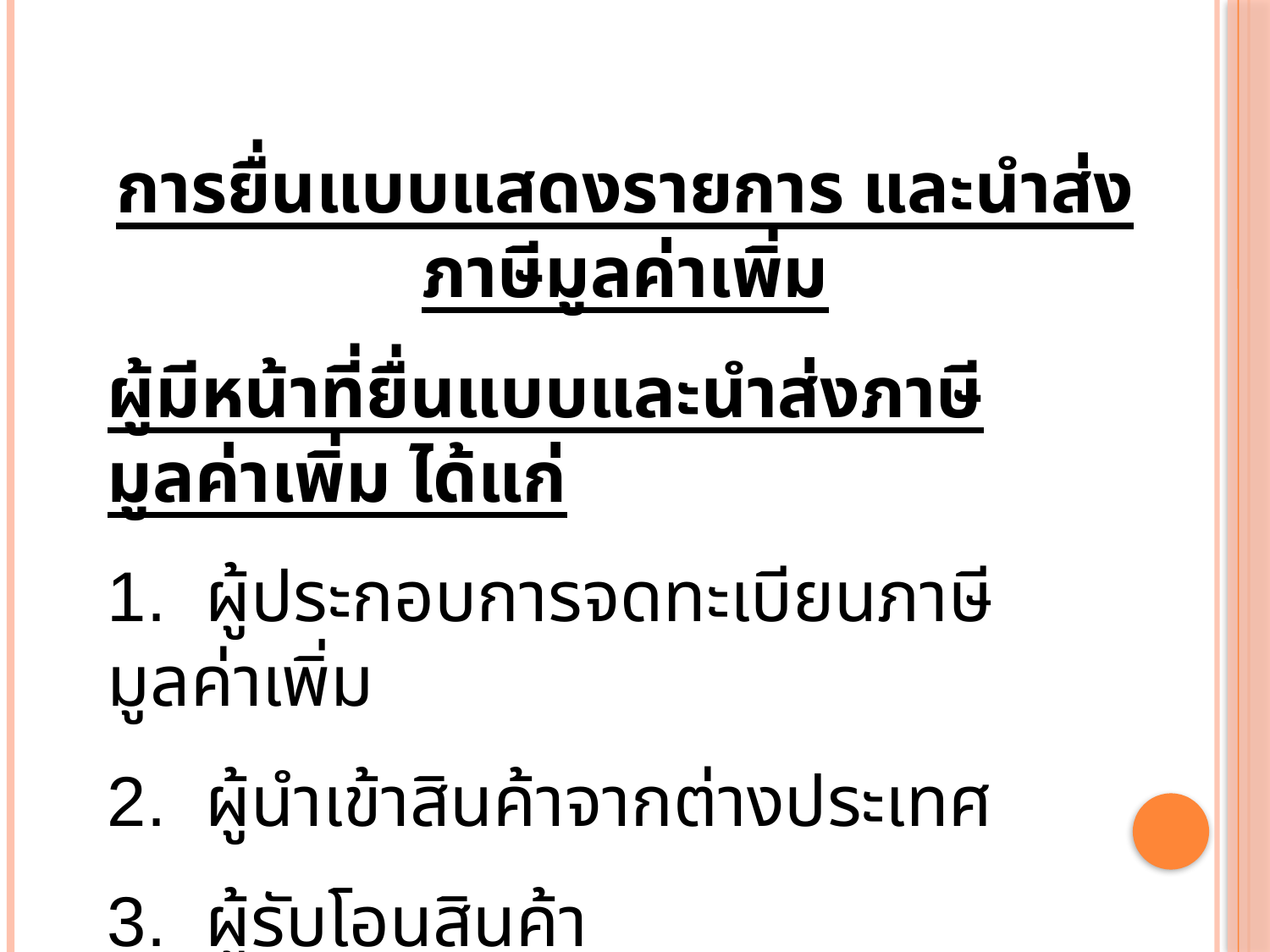

การยื่นแบบแสดงรายการ และนำส่งภาษีมูลค่าเพิ่ม
ผู้มีหน้าที่ยื่นแบบและนำส่งภาษีมูลค่าเพิ่ม ได้แก่
1.  ผู้ประกอบการจดทะเบียนภาษีมูลค่าเพิ่ม
2.  ผู้นำเข้าสินค้าจากต่างประเทศ
3.  ผู้รับโอนสินค้า